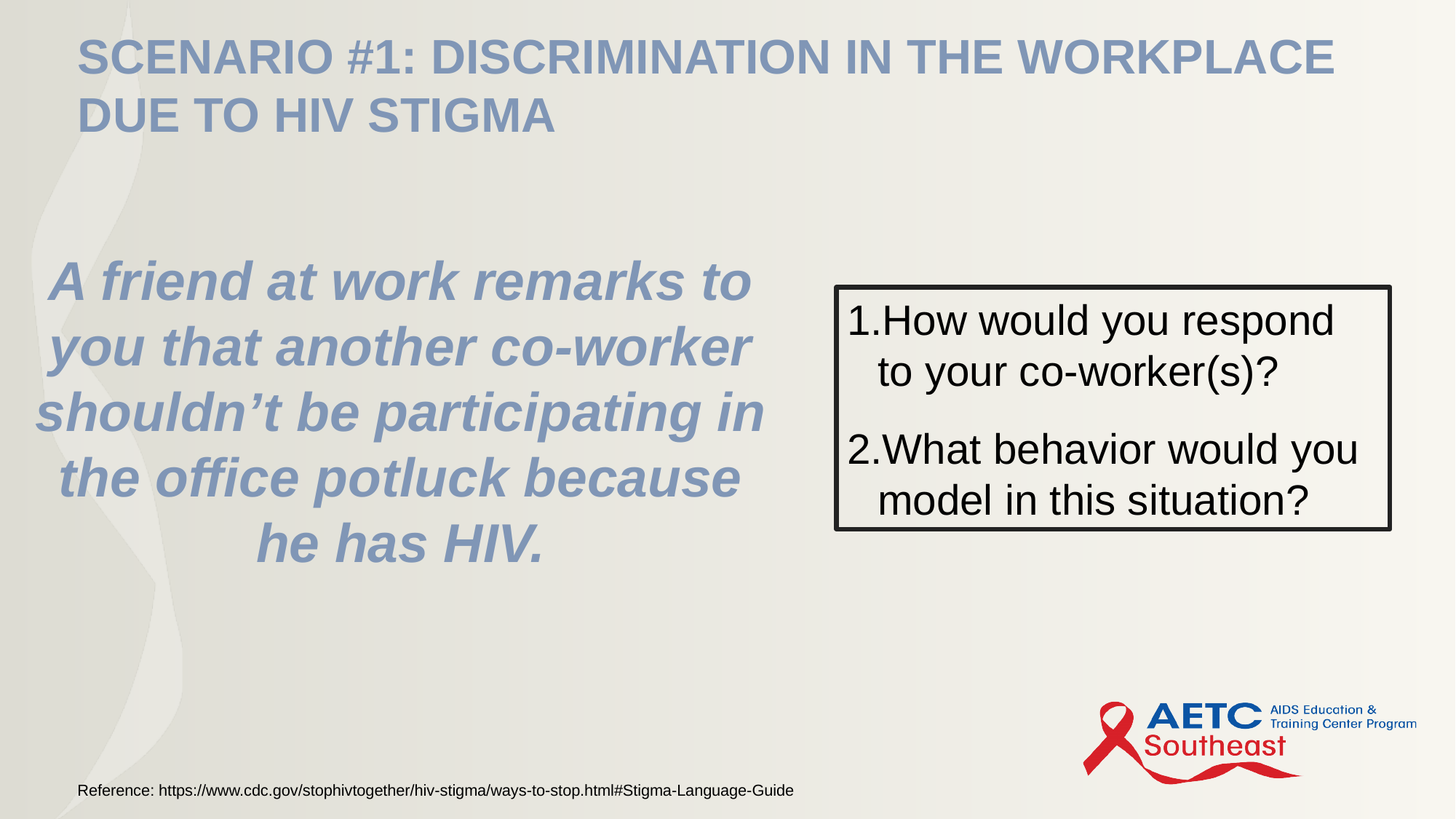

SCENARIO #1: Discrimination In the Workplace due to HIV stigma
A friend at work remarks to you that another co-worker shouldn’t be participating in the office potluck because he has HIV.
How would you respond to your co-worker(s)?
What behavior would you model in this situation?
Reference: https://www.cdc.gov/stophivtogether/hiv-stigma/ways-to-stop.html#Stigma-Language-Guide